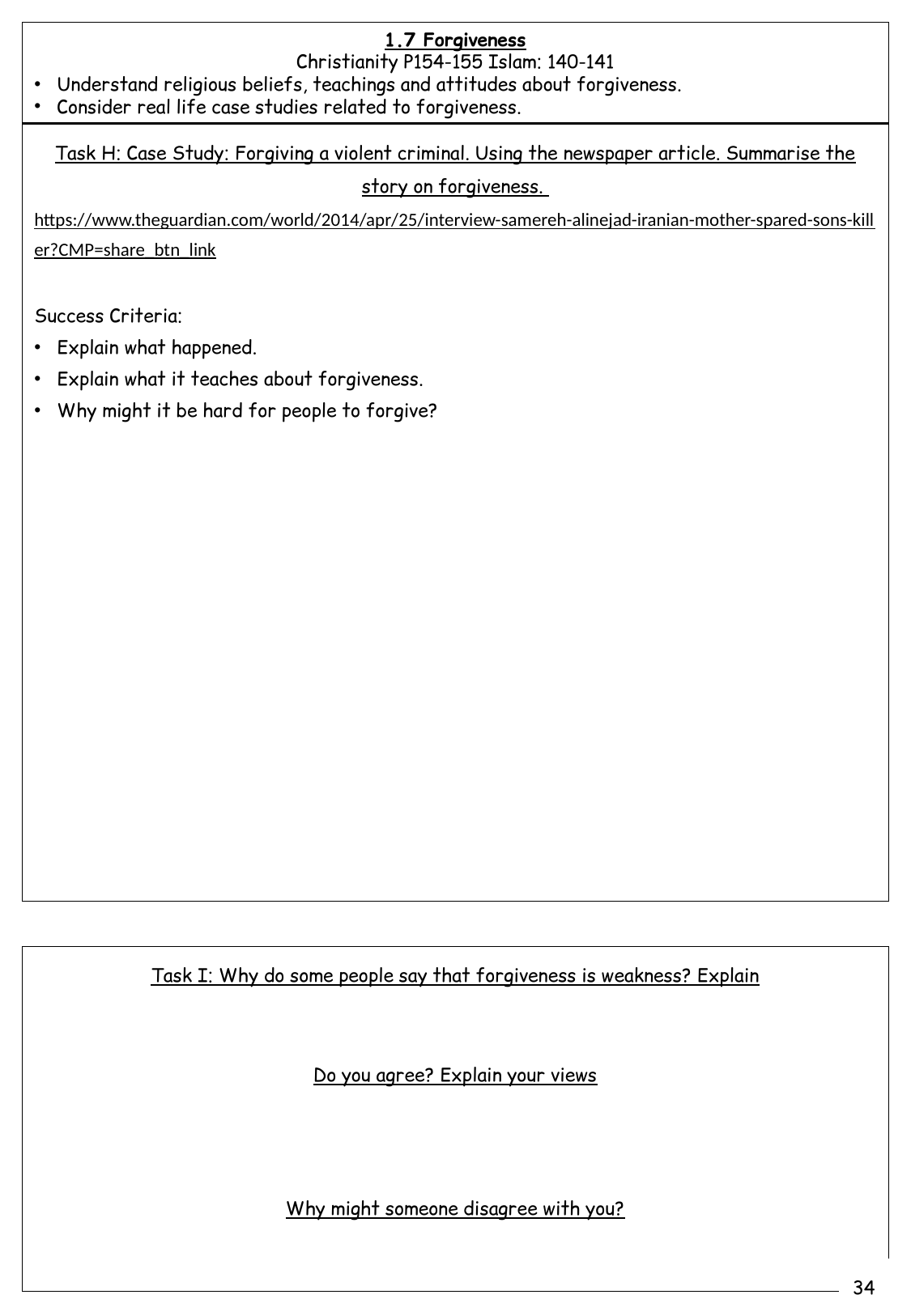

1.7 Forgiveness
Christianity P154-155 Islam: 140-141
Understand religious beliefs, teachings and attitudes about forgiveness.
Consider real life case studies related to forgiveness.
Task H: Case Study: Forgiving a violent criminal. Using the newspaper article. Summarise the story on forgiveness.
https://www.theguardian.com/world/2014/apr/25/interview-samereh-alinejad-iranian-mother-spared-sons-killer?CMP=share_btn_link
Success Criteria:
Explain what happened.
Explain what it teaches about forgiveness.
Why might it be hard for people to forgive?

Task I: Why do some people say that forgiveness is weakness? Explain

Do you agree? Explain your views

Why might someone disagree with you?

34